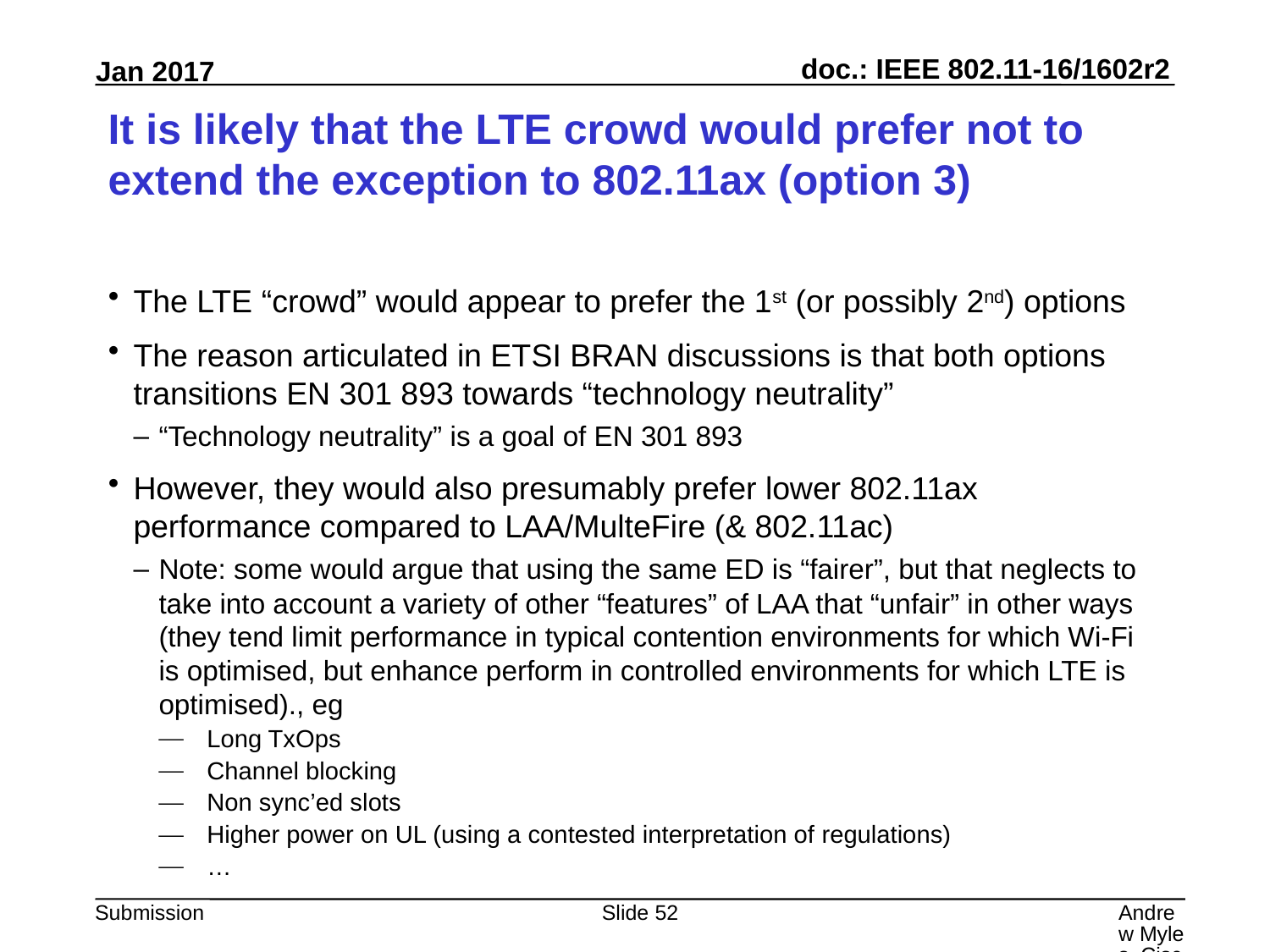

# It is likely that the LTE crowd would prefer not to extend the exception to 802.11ax (option 3)
The LTE “crowd” would appear to prefer the 1st (or possibly 2nd) options
The reason articulated in ETSI BRAN discussions is that both options transitions EN 301 893 towards “technology neutrality”
“Technology neutrality” is a goal of EN 301 893
However, they would also presumably prefer lower 802.11ax performance compared to LAA/MulteFire (& 802.11ac)
Note: some would argue that using the same ED is “fairer”, but that neglects to take into account a variety of other “features” of LAA that “unfair” in other ways (they tend limit performance in typical contention environments for which Wi-Fi is optimised, but enhance perform in controlled environments for which LTE is optimised)., eg
Long TxOps
Channel blocking
Non sync’ed slots
Higher power on UL (using a contested interpretation of regulations)
…

Slide 52
Andrew Myles, Cisco